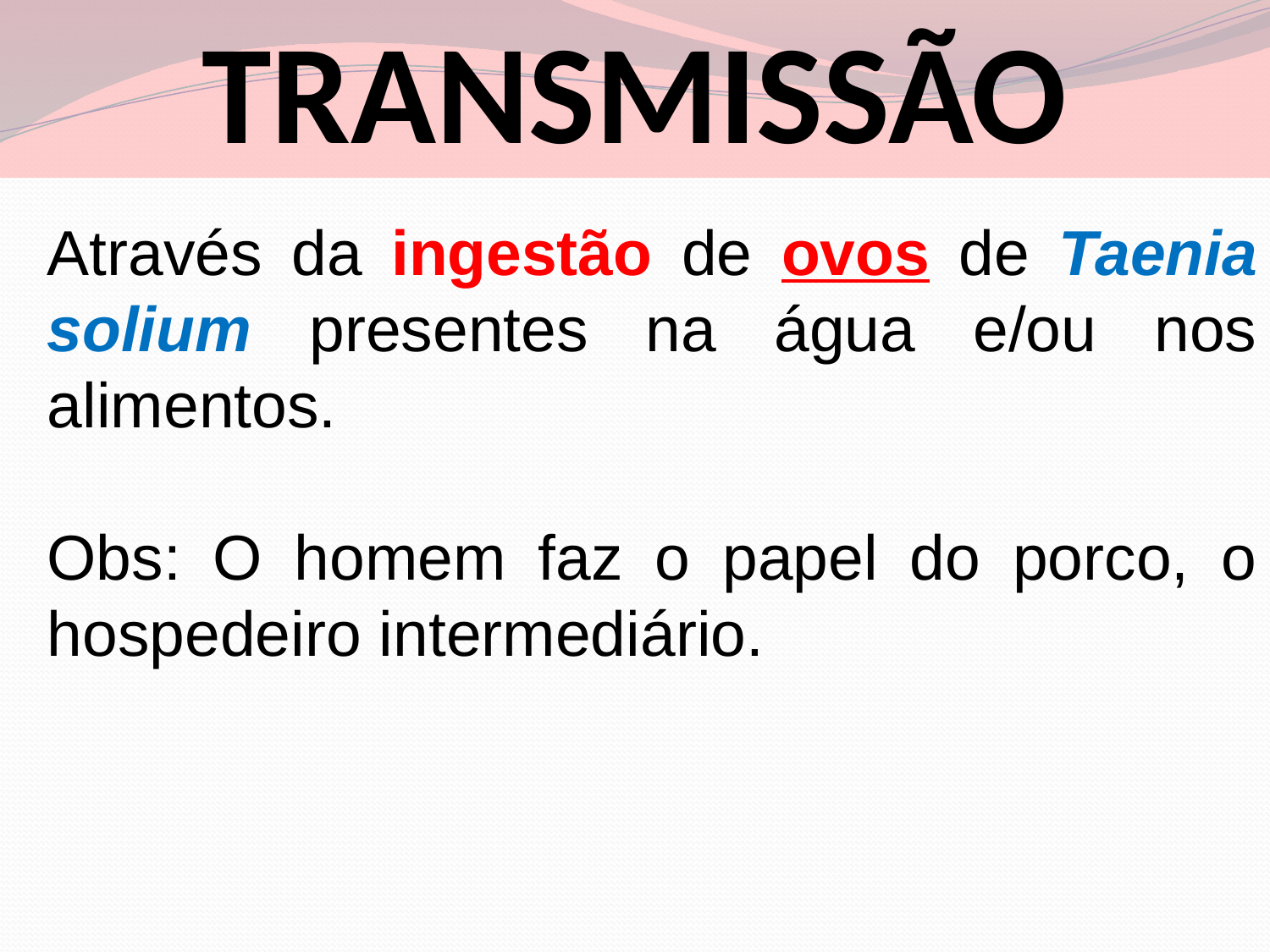

TRANSMISSÃO
Através da ingestão de ovos de Taenia solium presentes na água e/ou nos alimentos.

Obs: O homem faz o papel do porco, o hospedeiro intermediário.